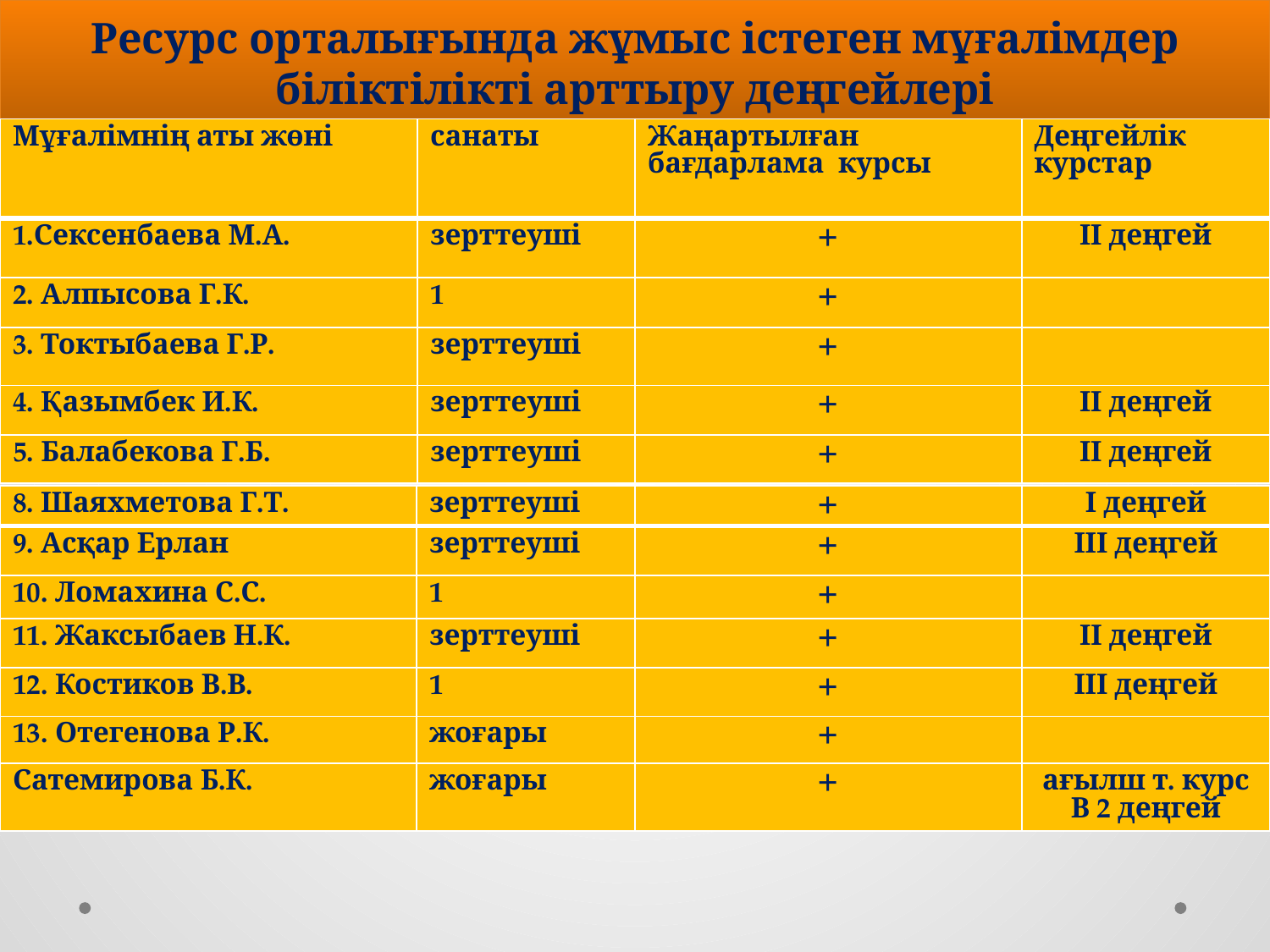

# Ресурс орталығында жұмыс істеген мұғалімдер біліктілікті арттыру деңгейлері
| Мұғалімнің аты жөні | санаты | Жаңартылған бағдарлама курсы | Деңгейлік курстар |
| --- | --- | --- | --- |
| 1.Сексенбаева М.А. | зерттеуші | + | ІІ деңгей |
| 2. Алпысова Г.К. | 1 | + |  |
| 3. Токтыбаева Г.Р. | зерттеуші | + |  |
| 4. Қазымбек И.К. | зерттеуші | + | ІІ деңгей |
| 5. Балабекова Г.Б. | зерттеуші | + | ІІ деңгей |
| 8. Шаяхметова Г.Т. | зерттеуші | + | І деңгей |
| --- | --- | --- | --- |
| 9. Асқар Ерлан | зерттеуші | + | ІІІ деңгей |
| 10. Ломахина С.С. | 1 | + |  |
| 11. Жаксыбаев Н.К. | зерттеуші | + | ІІ деңгей |
| 12. Костиков В.В. | 1 | + | ІІІ деңгей |
| 13. Отегенова Р.К. | жоғары | + |  |
| Сатемирова Б.К. | жоғары | + | ағылш т. курс В 2 деңгей |